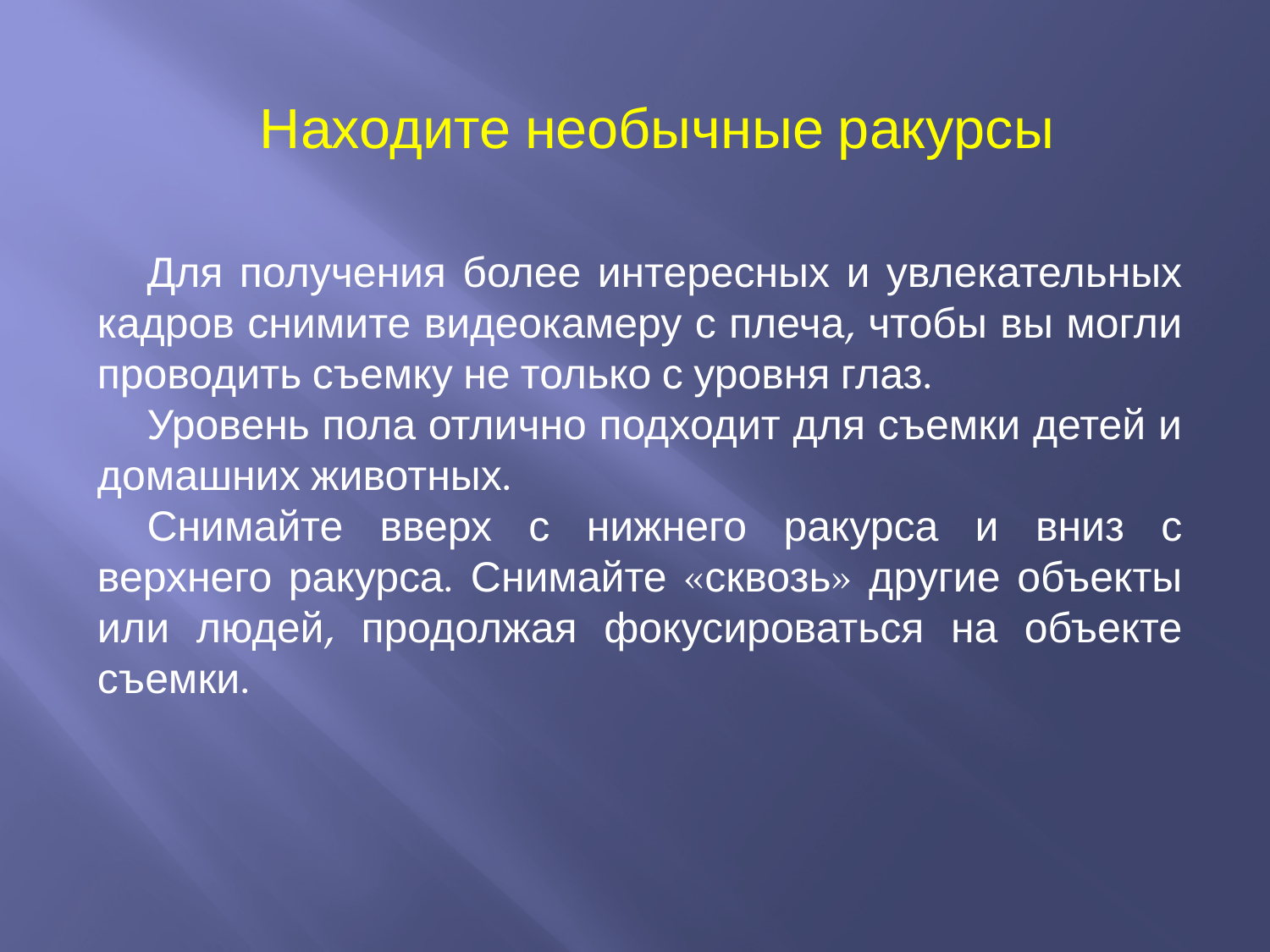

Находите необычные ракурсы
Для получения более интересных и увлекательных кадров снимите видеокамеру с плеча, чтобы вы могли проводить съемку не только с уровня глаз.
Уровень пола отлично подходит для съемки детей и домашних животных.
Снимайте вверх с нижнего ракурса и вниз с верхнего ракурса. Снимайте «сквозь» другие объекты или людей, продолжая фокусироваться на объекте съемки.